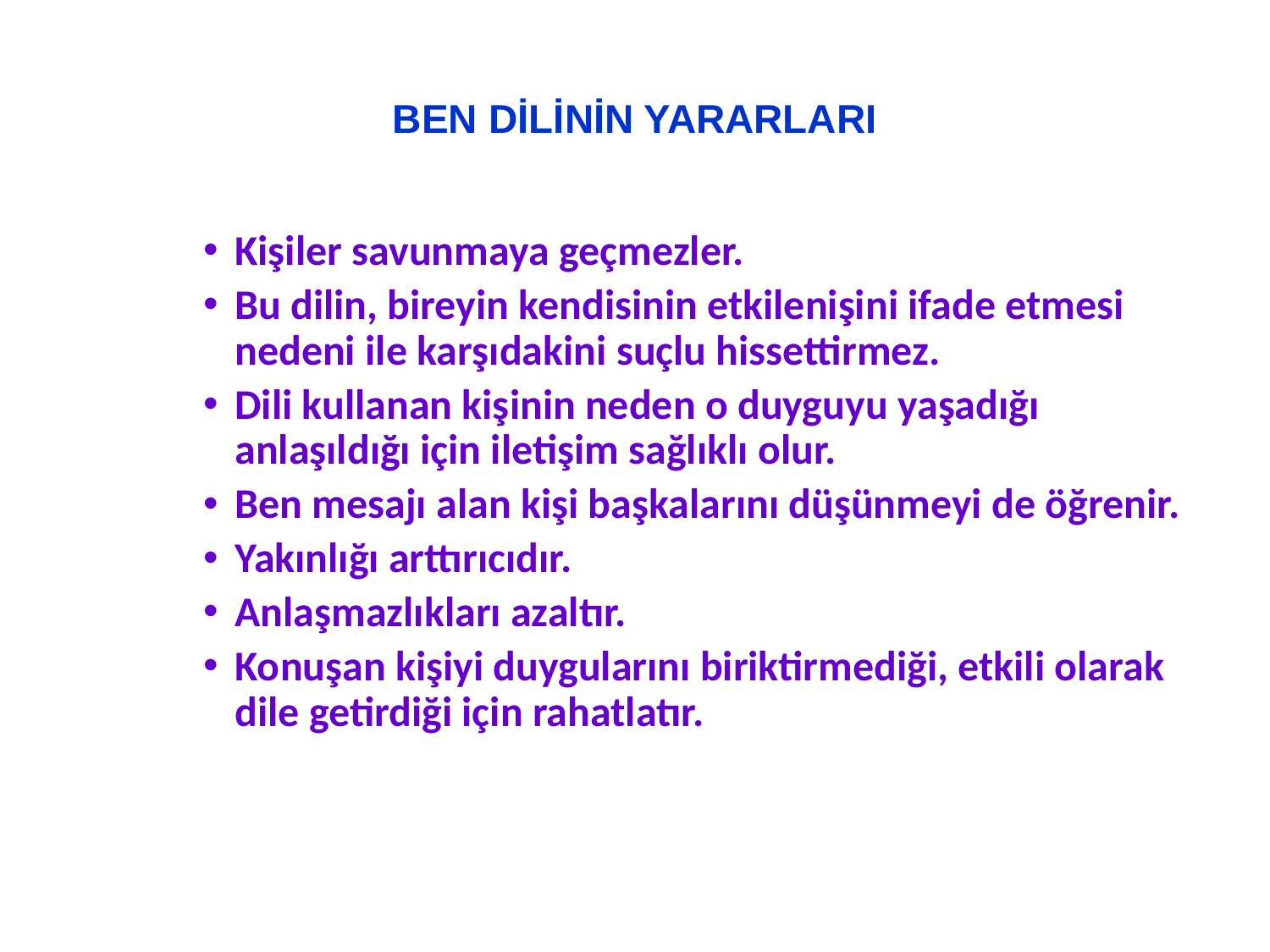

# BEN DİLİNİN YARARLARI
Kişiler savunmaya geçmezler.
Bu dilin, bireyin kendisinin etkilenişini ifade etmesi nedeni ile karşıdakini suçlu hissettirmez.
Dili kullanan kişinin neden o duyguyu yaşadığı anlaşıldığı için iletişim sağlıklı olur.
Ben mesajı alan kişi başkalarını düşünmeyi de öğrenir.
Yakınlığı arttırıcıdır.
Anlaşmazlıkları azaltır.
Konuşan kişiyi duygularını biriktirmediği, etkili olarak dile getirdiği için rahatlatır.